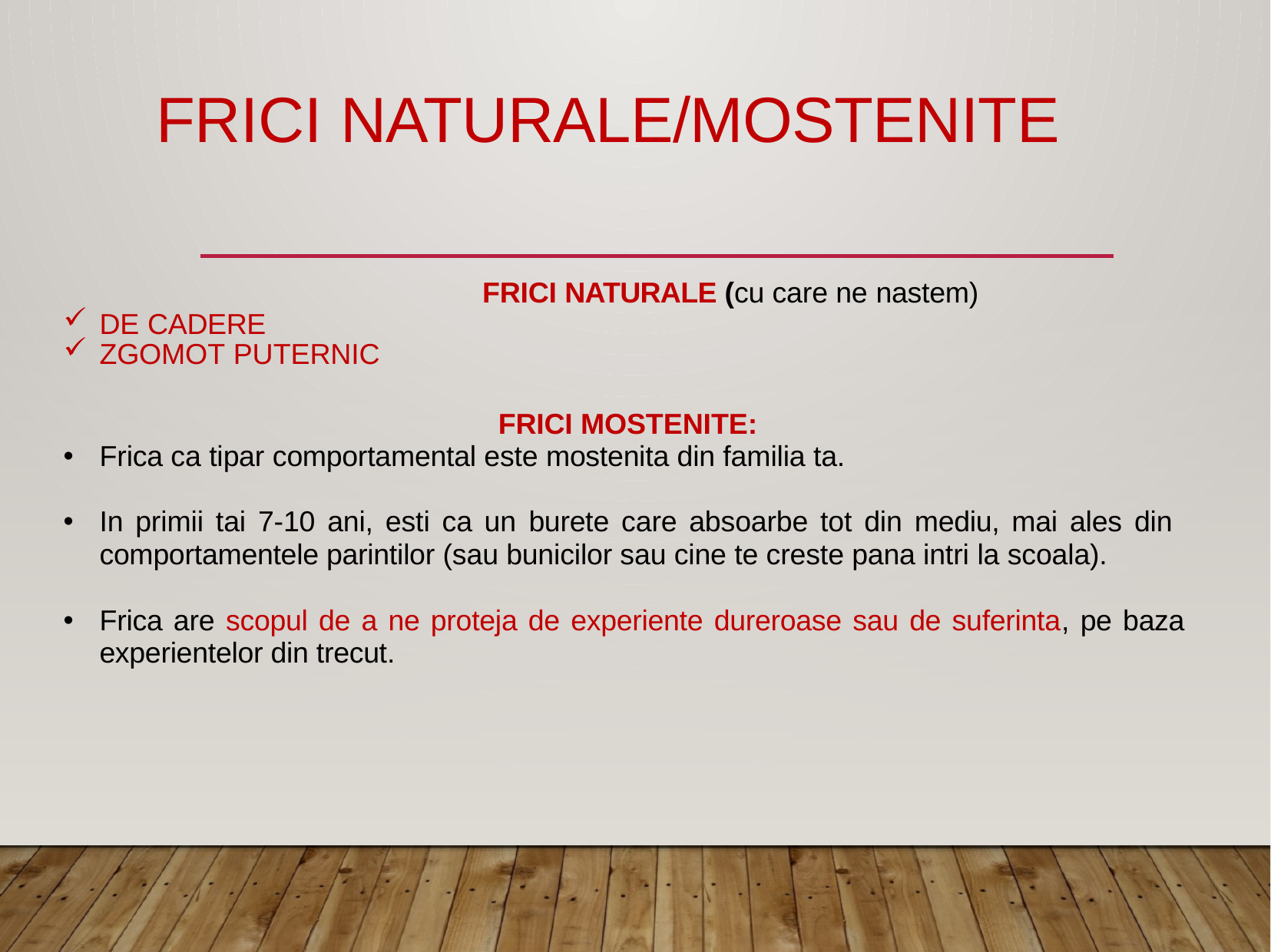

# FRICI NATURALE/MOSTENITE

                          FRICI NATURALE (cu care ne nastem)
DE CADERE
ZGOMOT PUTERNIC

FRICI MOSTENITE:
Frica ca tipar comportamental este mostenita din familia ta.

In primii tai 7-10 ani, esti ca un burete care absoarbe tot din mediu, mai ales din  comportamentele parintilor (sau bunicilor sau cine te creste pana intri la scoala).

Frica are scopul de a ne proteja de experiente dureroase sau de suferinta, pe baza experientelor din trecut.